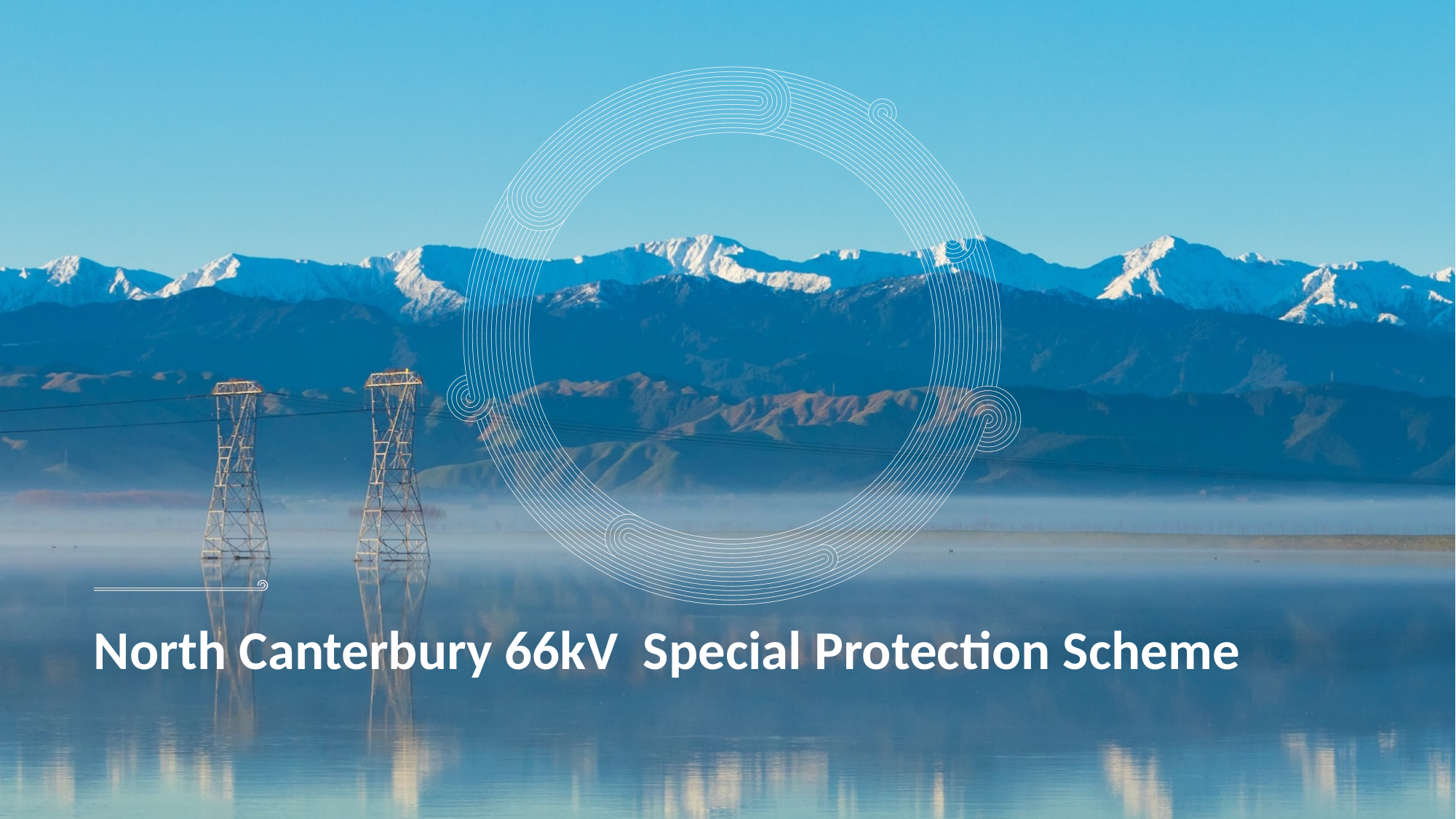

# North Canterbury 66kV  Special Protection Scheme